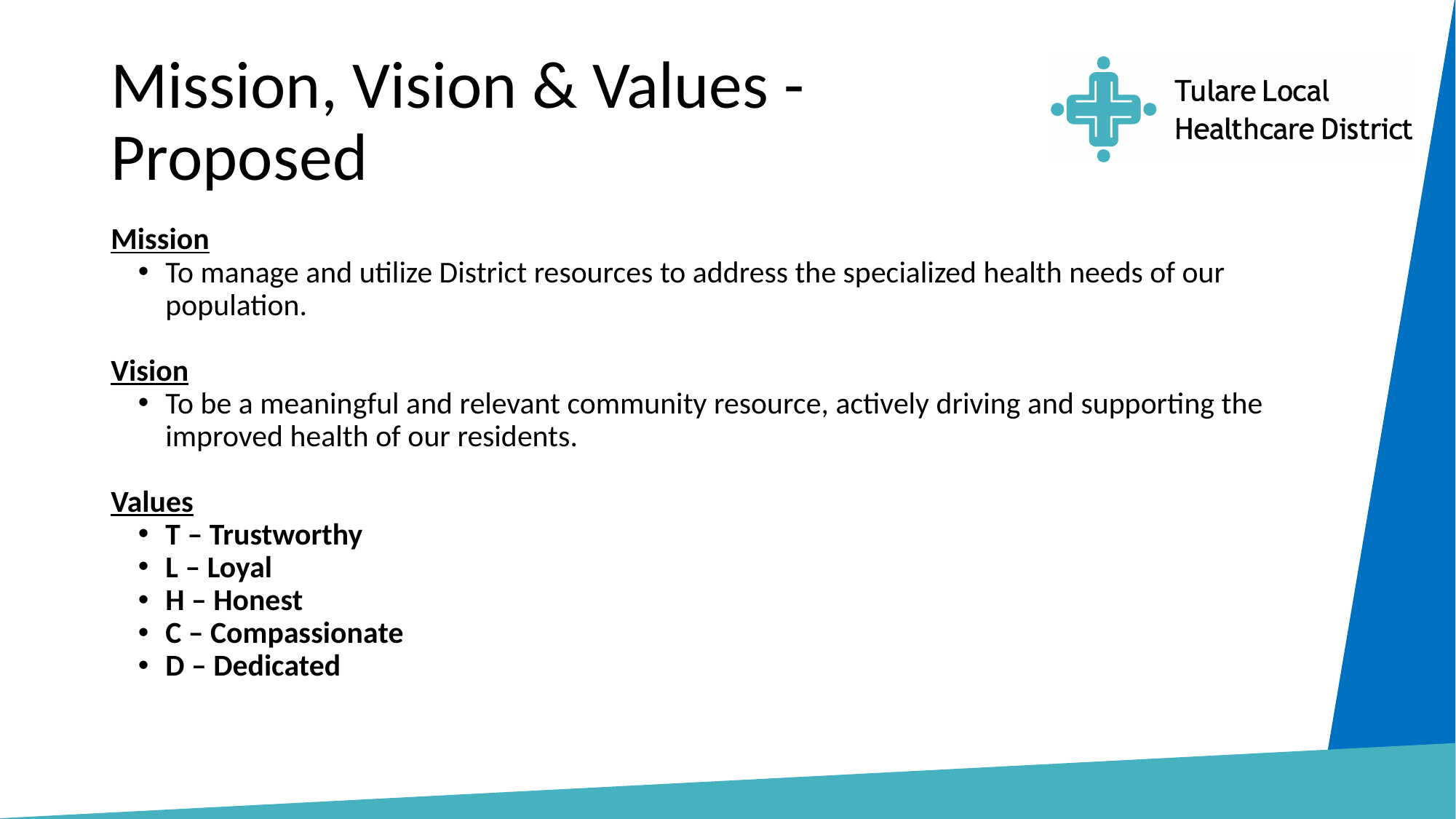

# Mission, Vision & Values - Proposed
Mission
To manage and utilize District resources to address the specialized health needs of our population.

Vision
To be a meaningful and relevant community resource, actively driving and supporting the improved health of our residents.

Values
T – Trustworthy
L – Loyal
H – Honest
C – Compassionate
D – Dedicated